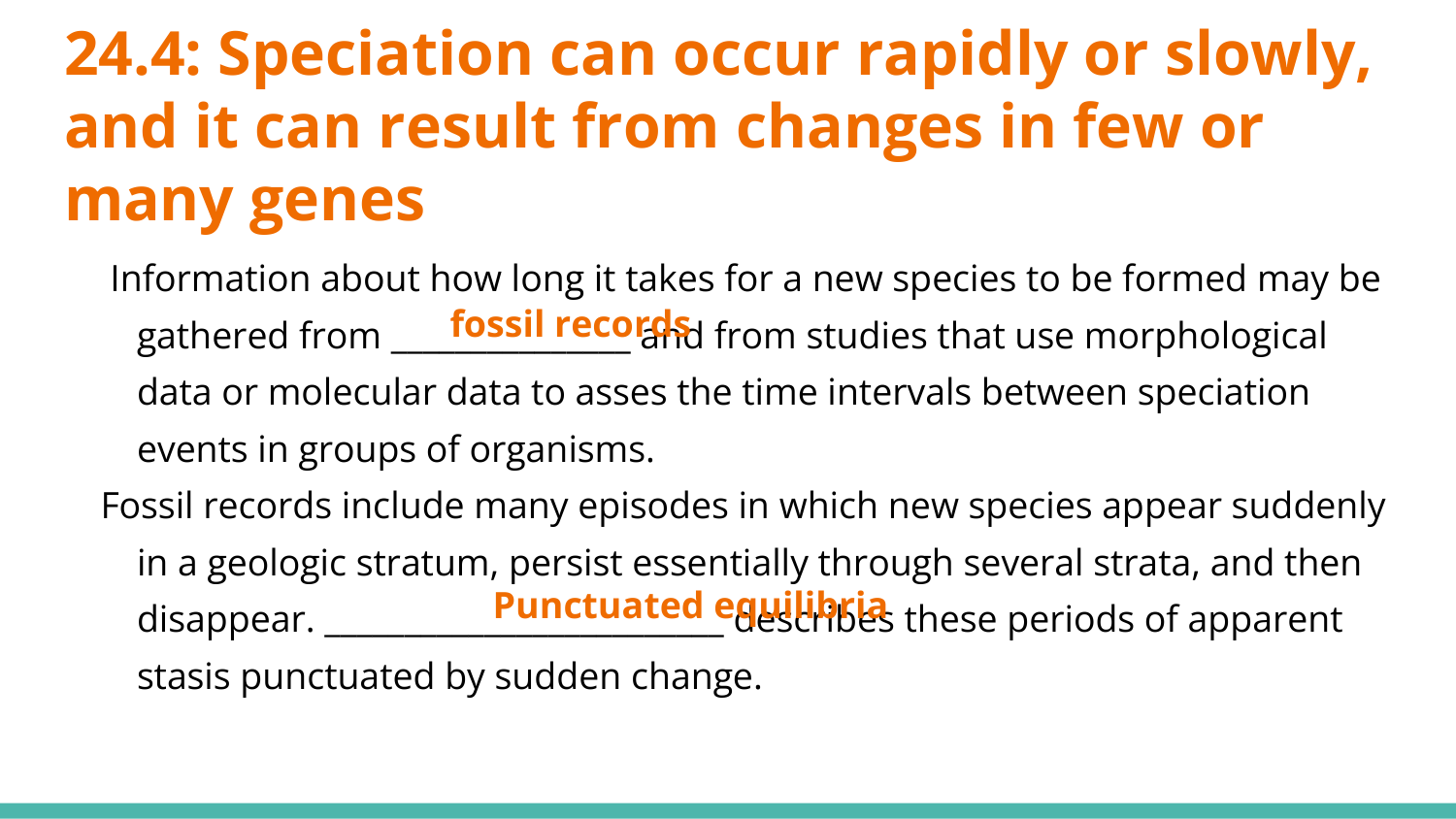

# 24.4: Speciation can occur rapidly or slowly, and it can result from changes in few or many genes
 Information about how long it takes for a new species to be formed may be gathered from _______________ and from studies that use morphological data or molecular data to asses the time intervals between speciation events in groups of organisms.
Fossil records include many episodes in which new species appear suddenly in a geologic stratum, persist essentially through several strata, and then disappear. _________________________ describes these periods of apparent stasis punctuated by sudden change.
fossil records
Punctuated equilibria